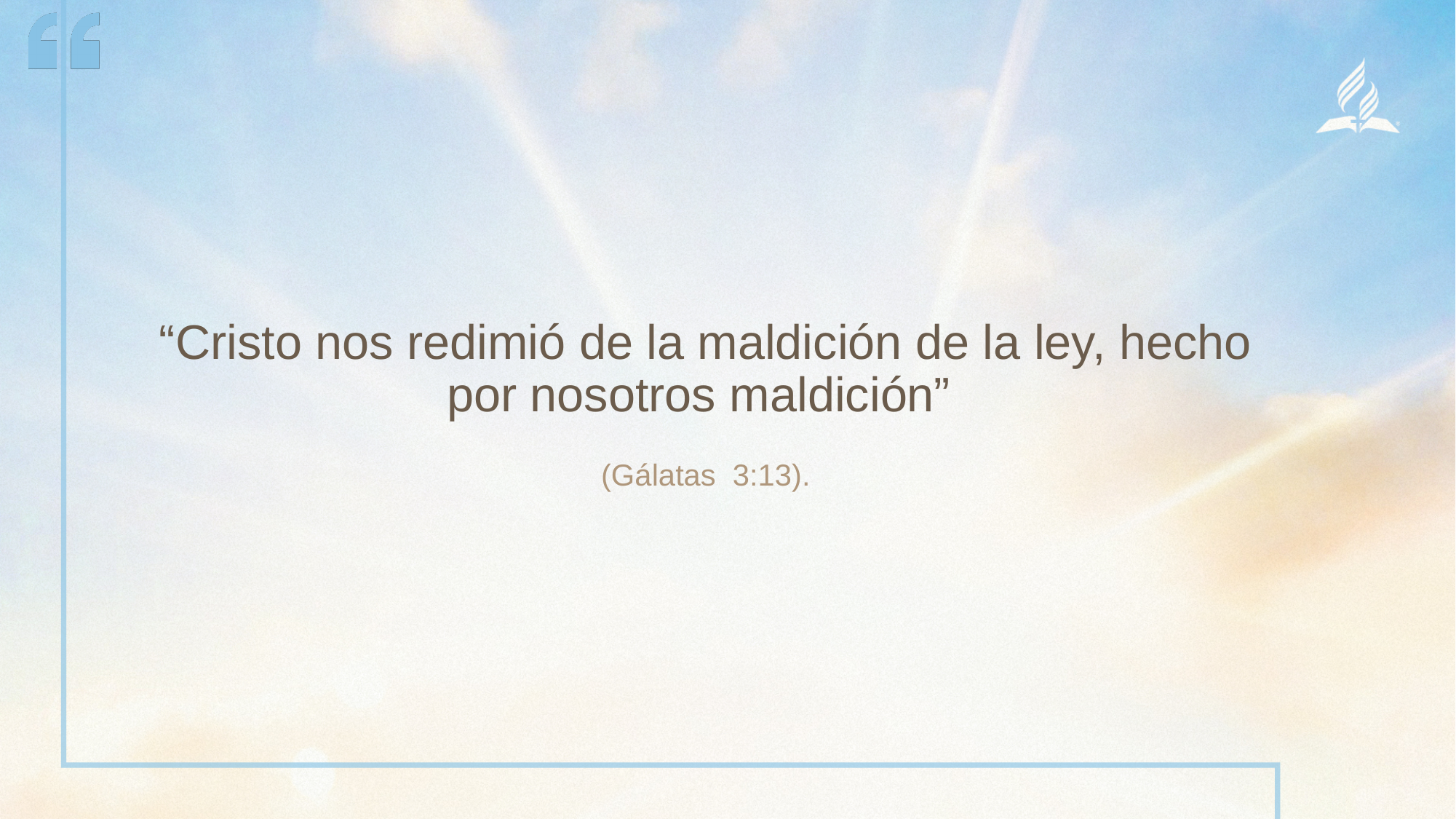

“Cristo nos redimió de la maldición de la ley, hecho por nosotros maldición”
(Gálatas  3:13).